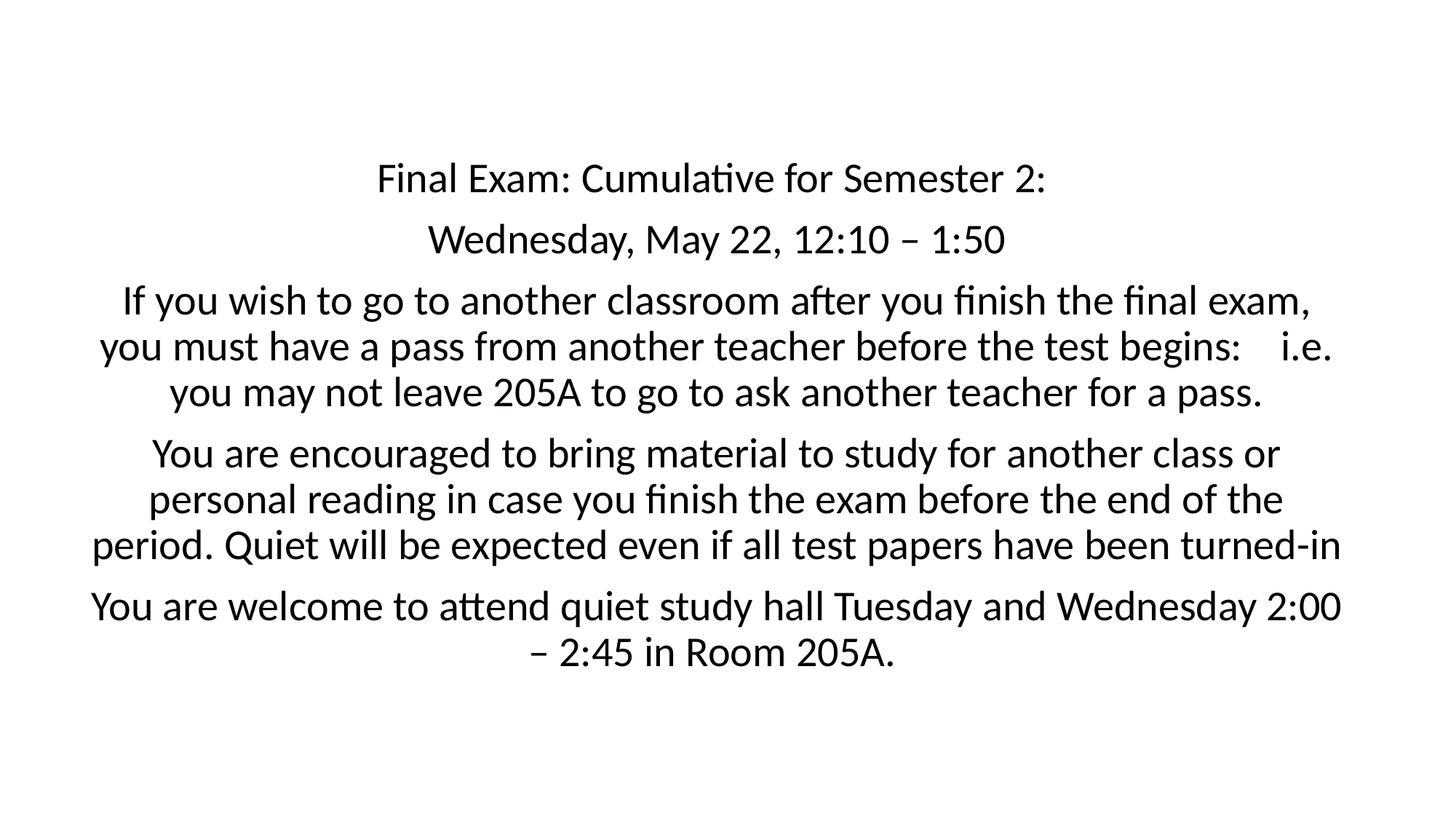

#

Final Exam: Cumulative for Semester 2:
Wednesday, May 22, 12:10 – 1:50
If you wish to go to another classroom after you finish the final exam, you must have a pass from another teacher before the test begins:    i.e. you may not leave 205A to go to ask another teacher for a pass.
You are encouraged to bring material to study for another class or personal reading in case you finish the exam before the end of the period. Quiet will be expected even if all test papers have been turned-in
You are welcome to attend quiet study hall Tuesday and Wednesday 2:00 – 2:45 in Room 205A.